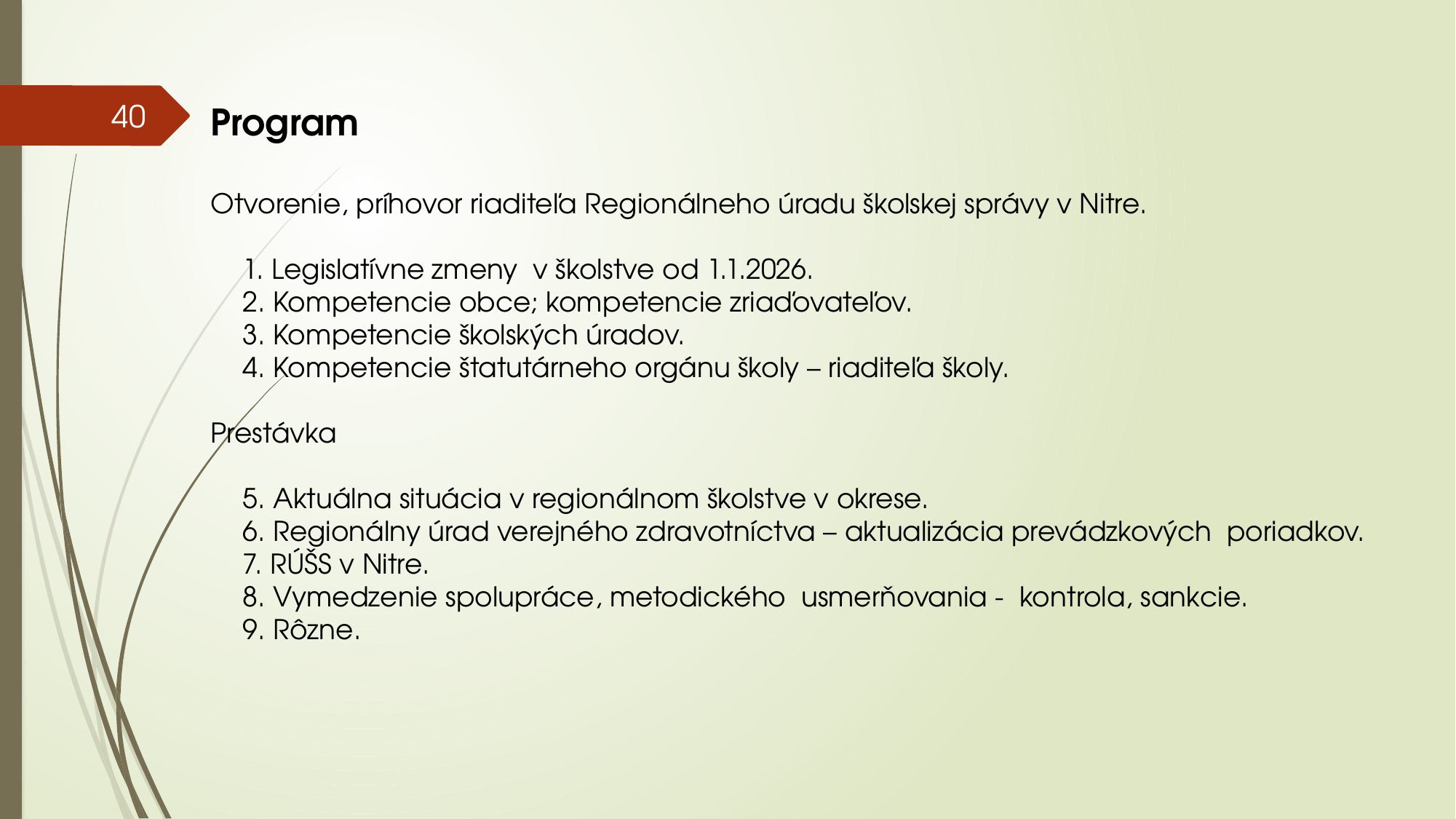

40
Program

Otvorenie, príhovor riaditeľa Regionálneho úradu školskej správy v Nitre.

1. Legislatívne zmeny  v školstve od 1.1.2026.
2. Kompetencie obce; kompetencie zriaďovateľov.
3. Kompetencie školských úradov.
4. Kompetencie štatutárneho orgánu školy – riaditeľa školy.

Prestávka

5. Aktuálna situácia v regionálnom školstve v okrese.
6. Regionálny úrad verejného zdravotníctva – aktualizácia prevádzkových  poriadkov.
7. RÚŠS v Nitre.
8. Vymedzenie spolupráce, metodického  usmerňovania -  kontrola, sankcie.
9. Rôzne.